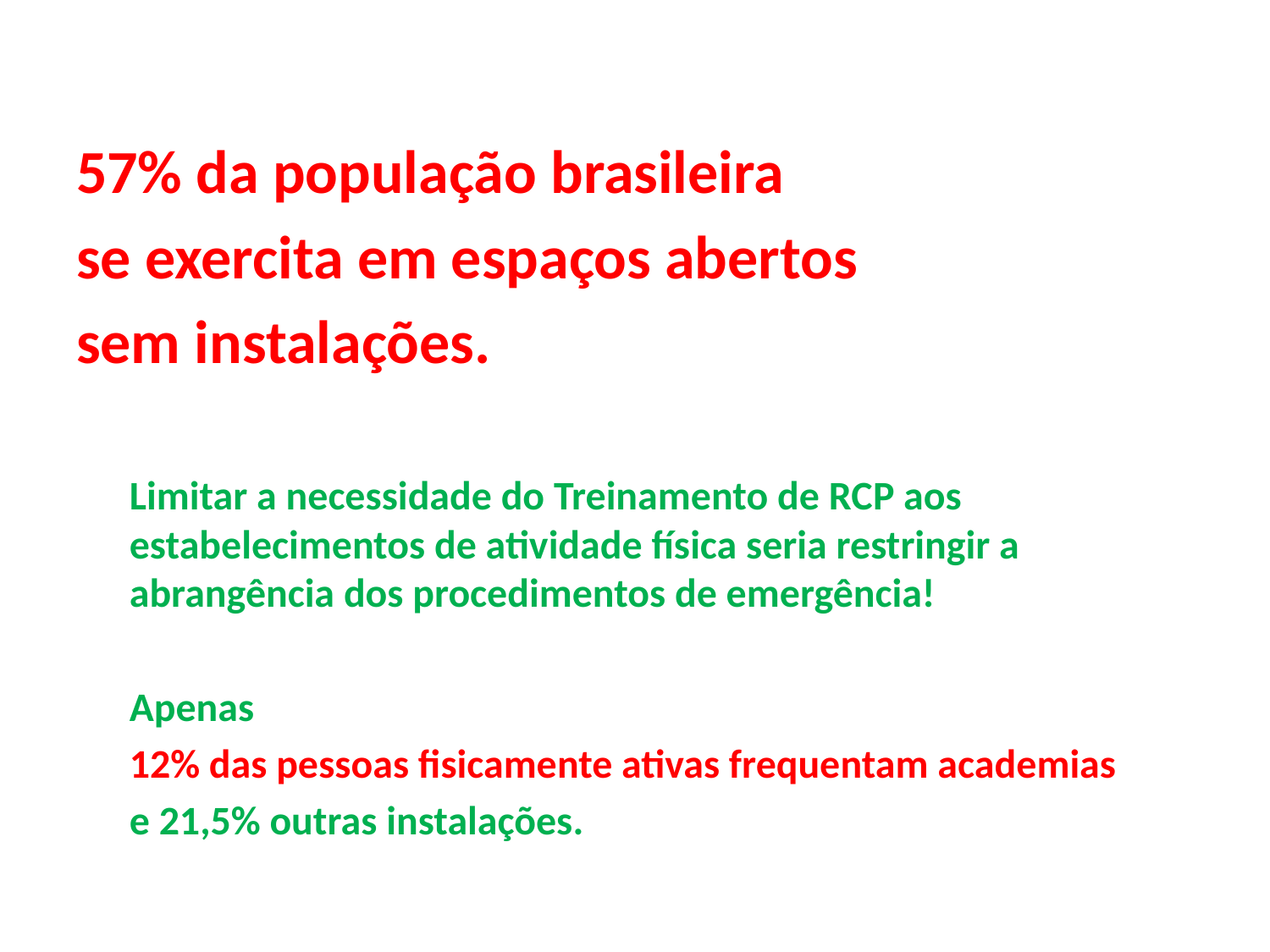

57% da população brasileira
se exercita em espaços abertos
sem instalações.

Limitar a necessidade do Treinamento de RCP aos estabelecimentos de atividade física seria restringir a abrangência dos procedimentos de emergência!

Apenas
12% das pessoas fisicamente ativas frequentam academias
e 21,5% outras instalações.